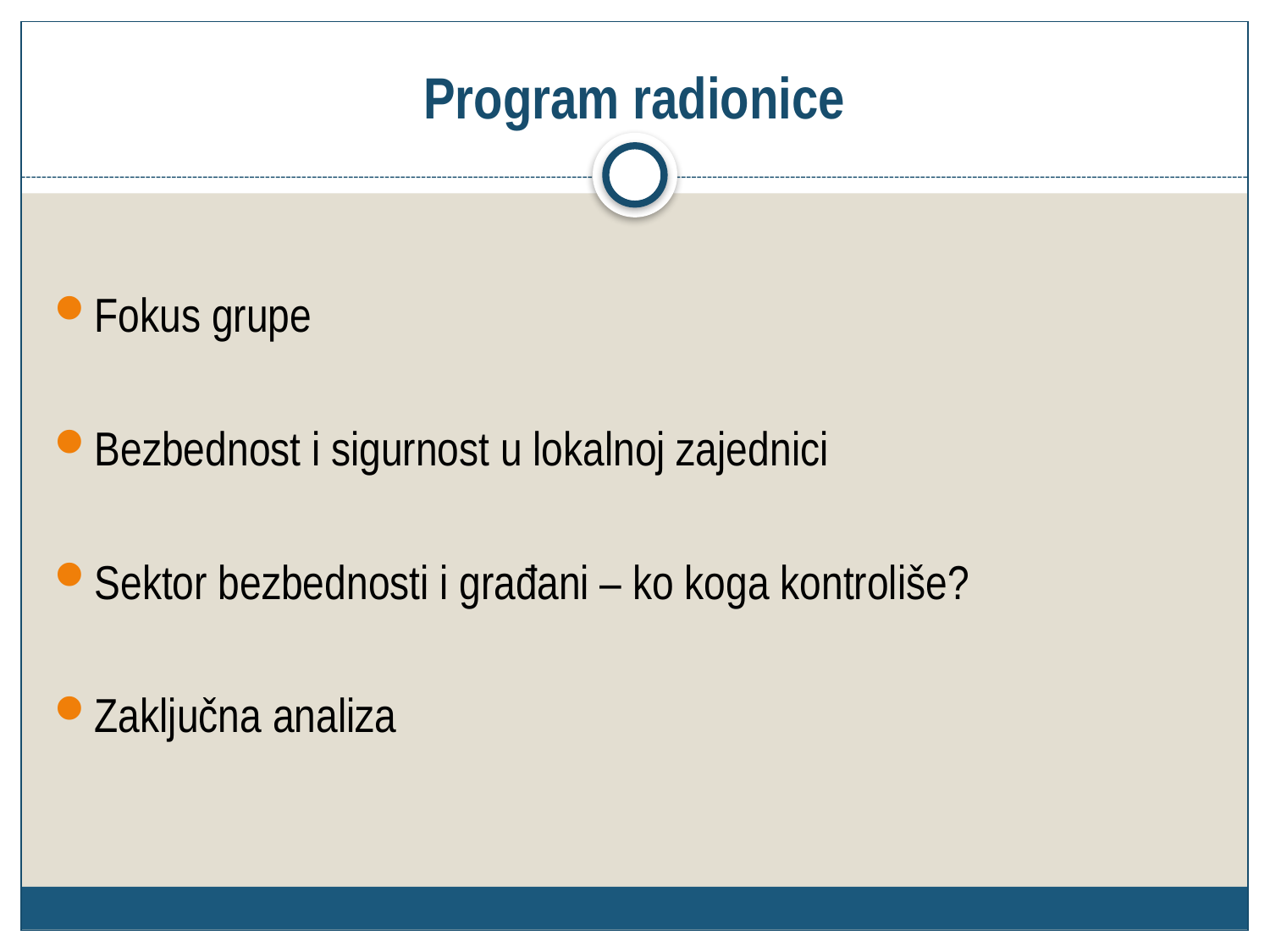

# Program radionice

Fokus grupe

Bezbednost i sigurnost u lokalnoj zajednici

Sektor bezbednosti i građani – ko koga kontroliše?

Zaključna analiza